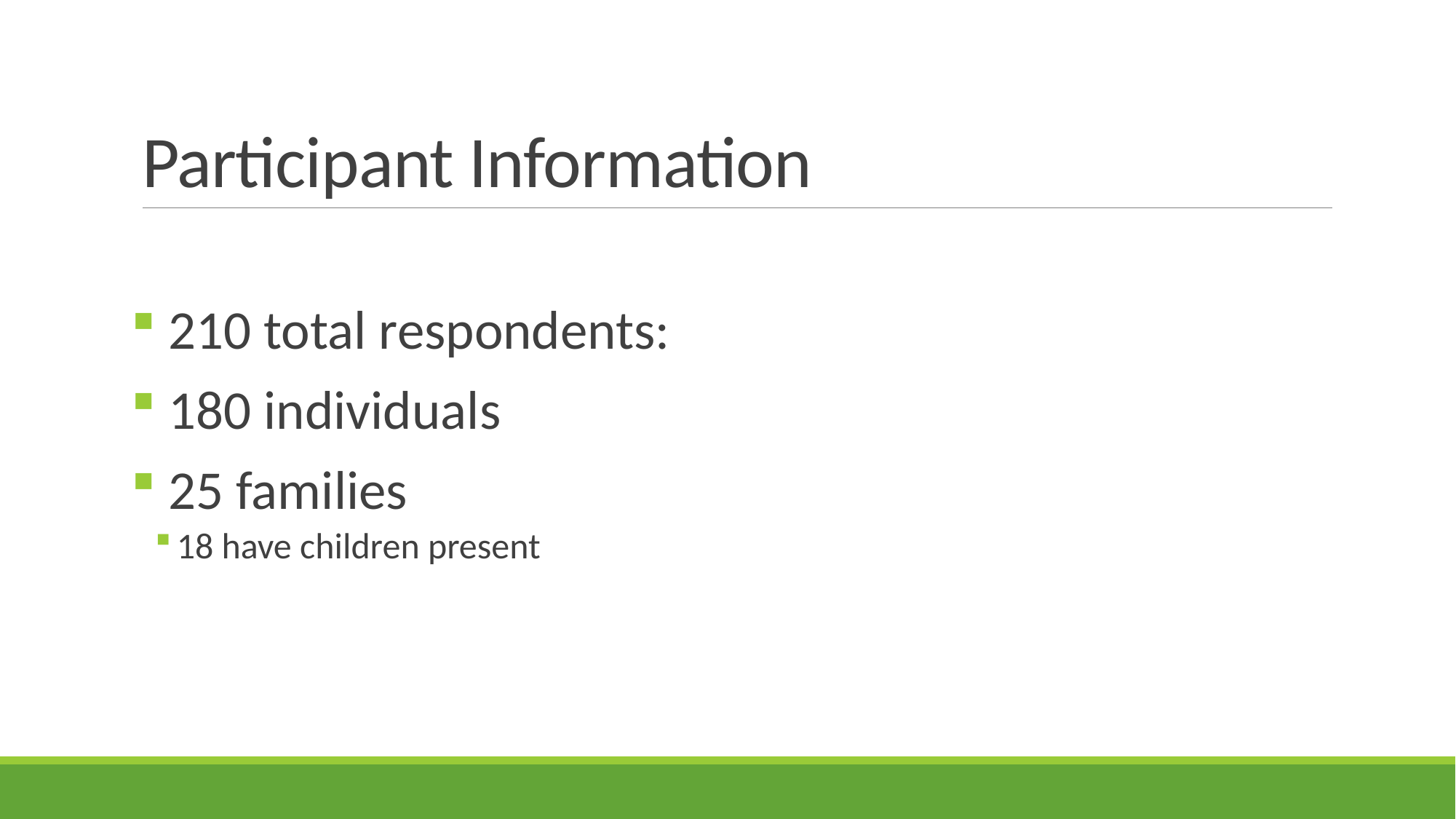

# Participant Information

 210 total respondents:
 180 individuals
 25 families
18 have children present